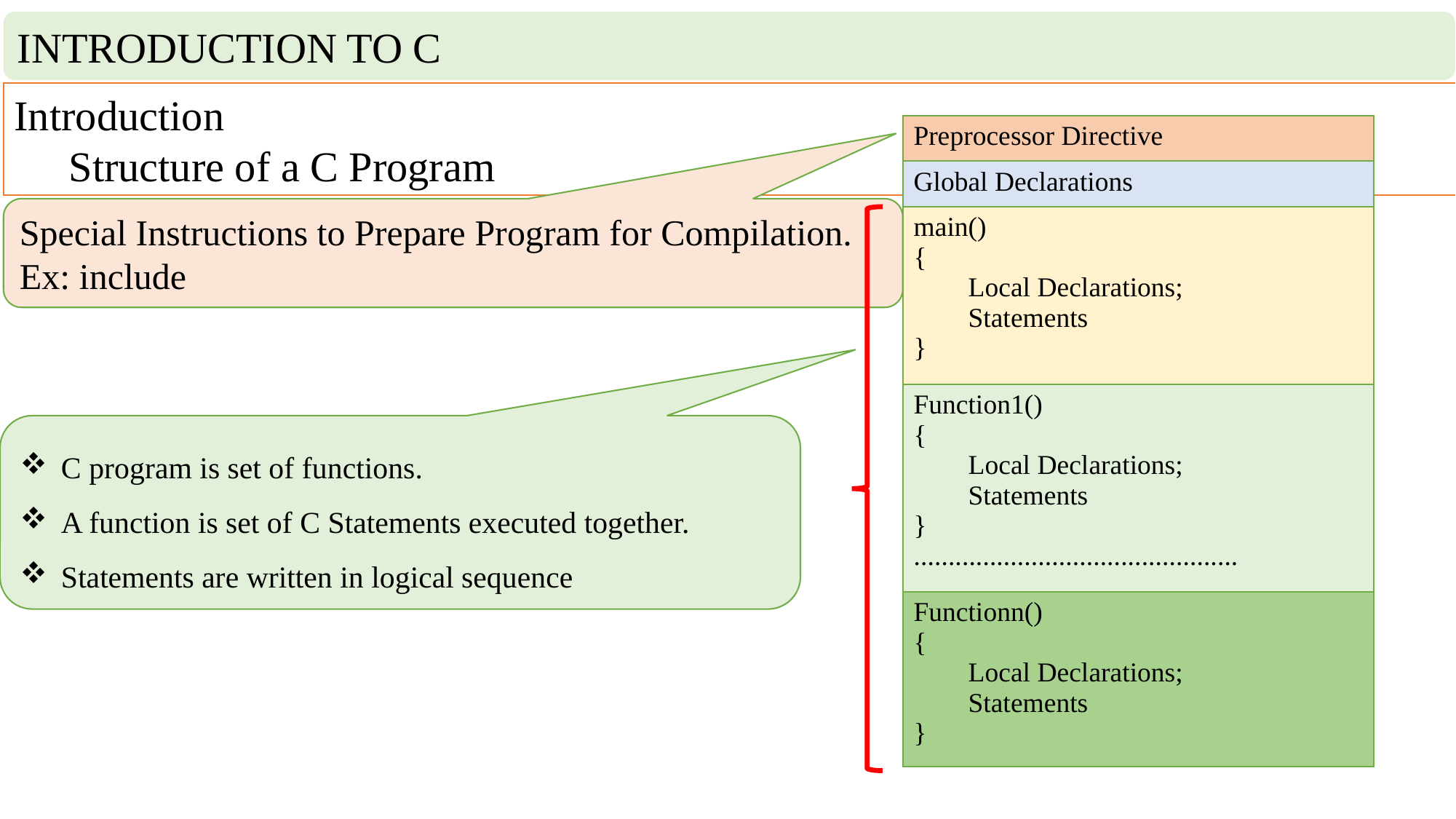

INTRODUCTION TO C
Introduction
Structure of a C Program
| Preprocessor Directive |
| --- |
| Global Declarations |
| main() { Local Declarations; Statements } |
| Function1() { Local Declarations; Statements } ............................................... |
| Functionn() { Local Declarations; Statements } |
Special Instructions to Prepare Program for Compilation.
Ex: include

C program is set of functions.
A function is set of C Statements executed together.
Statements are written in logical sequence